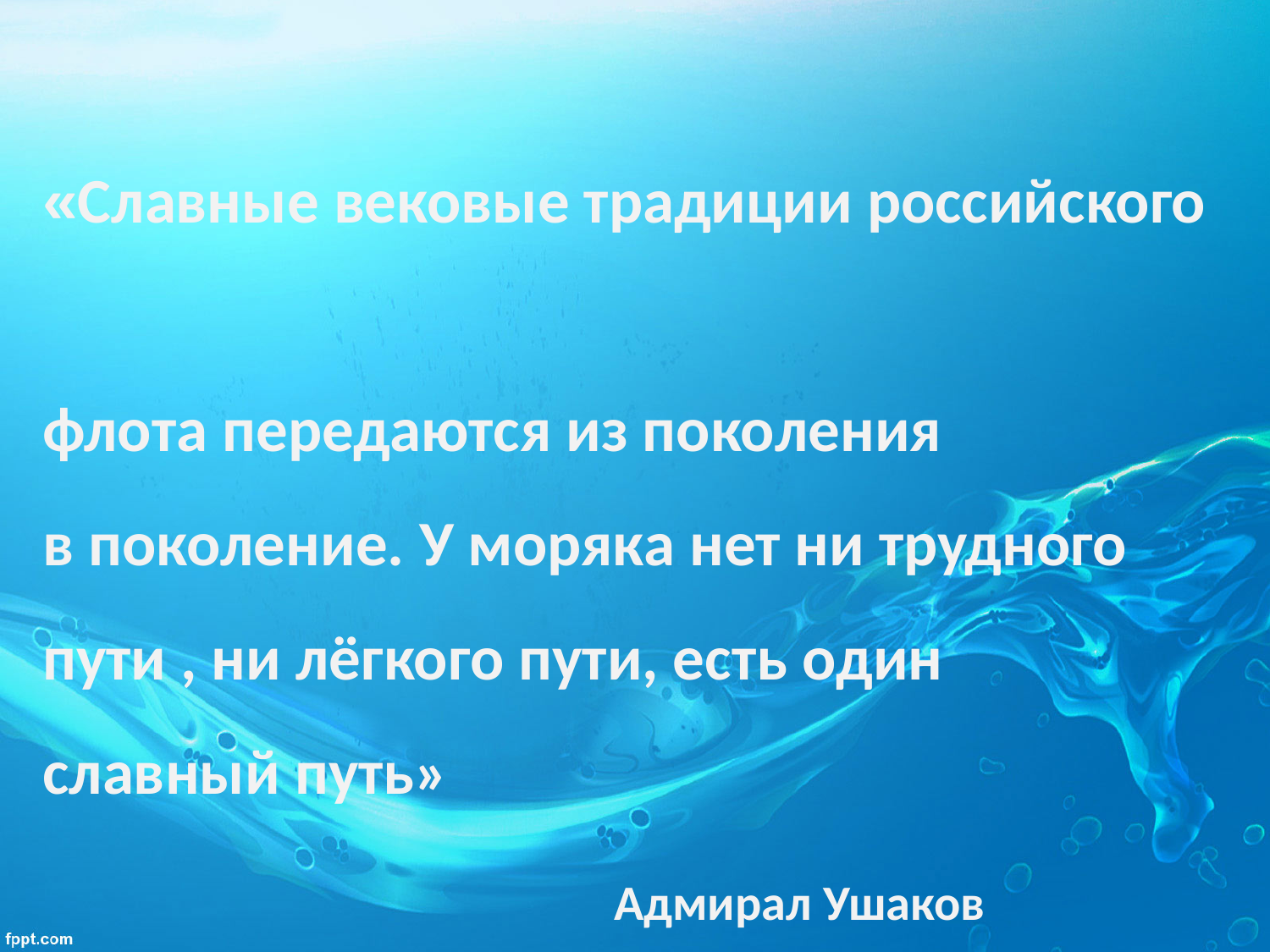

# «Славные вековые традиции российского флота передаются из поколения в поколение. У моряка нет ни трудного пути , ни лёгкого пути, есть один славный путь»                                     Адмирал Ушаков